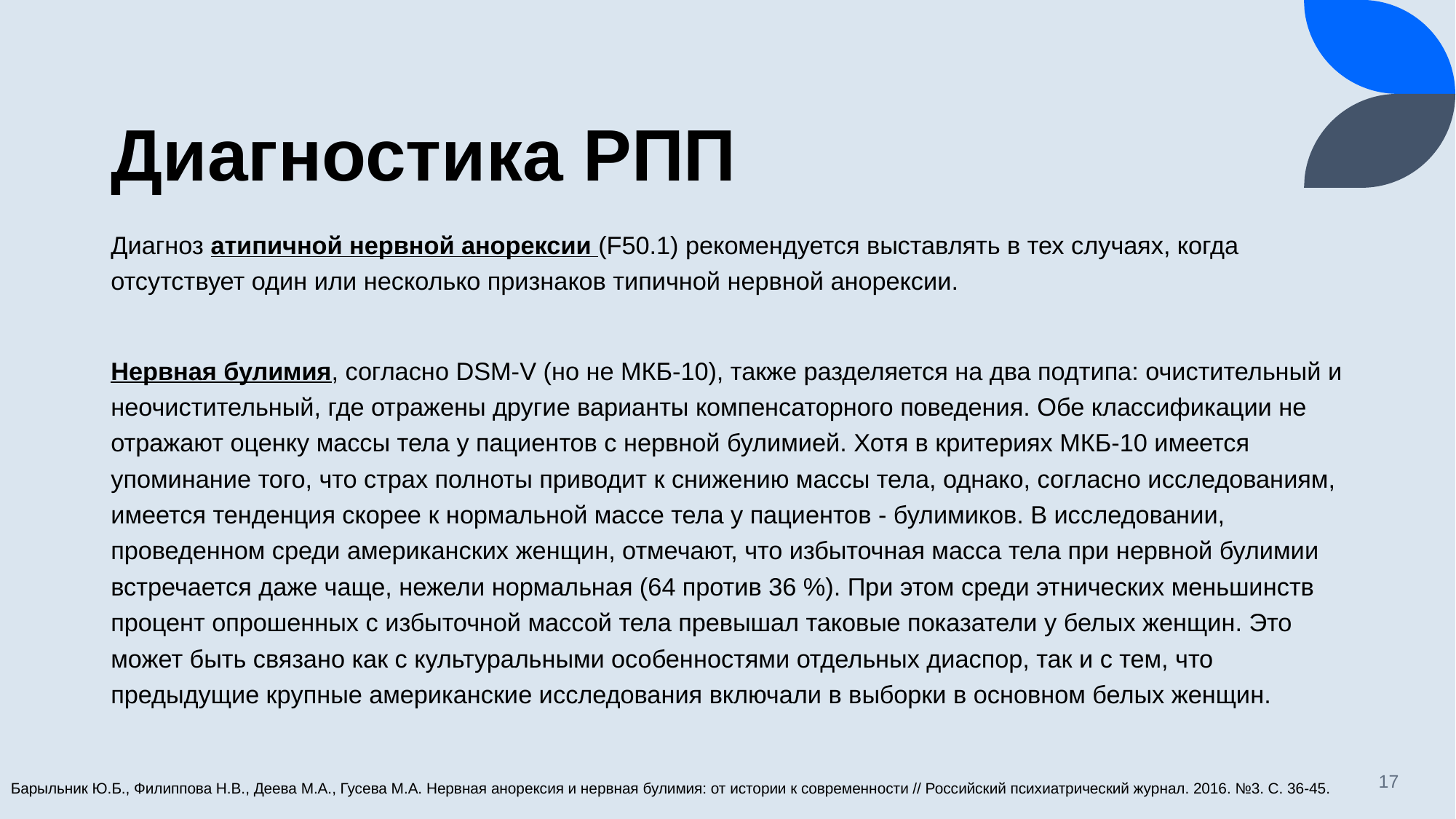

# Диагностика РПП
Диагноз атипичной нервной анорексии (F50.1) рекомендуется выставлять в тех случаях, когда отсутствует один или несколько признаков типичной нервной анорексии.

Нервная булимия, согласно DSM-V (но не МКБ-10), также разделяется на два подтипа: очистительный и неочистительный, где отражены другие варианты компенсаторного поведения. Обе классификации не отражают оценку массы тела у пациентов с нервной булимией. Хотя в критериях МКБ-10 имеется упоминание того, что страх полноты приводит к снижению массы тела, однако, согласно исследованиям, имеется тенденция скорее к нормальной массе тела у пациентов - булимиков. В исследовании, проведенном среди американских женщин, отмечают, что избыточная масса тела при нервной булимии встречается даже чаще, нежели нормальная (64 против 36 %). При этом среди этнических меньшинств процент опрошенных с избыточной массой тела превышал таковые показатели у белых женщин. Это может быть связано как с культуральными особенностями отдельных диаспор, так и с тем, что предыдущие крупные американские исследования включали в выборки в основном белых женщин.

17
Барыльник Ю.Б., Филиппова Н.В., Деева М.А., Гусева М.А. Нервная анорексия и нервная булимия: от истории к современности // Российский психиатрический журнал. 2016. №3. С. 36-45.